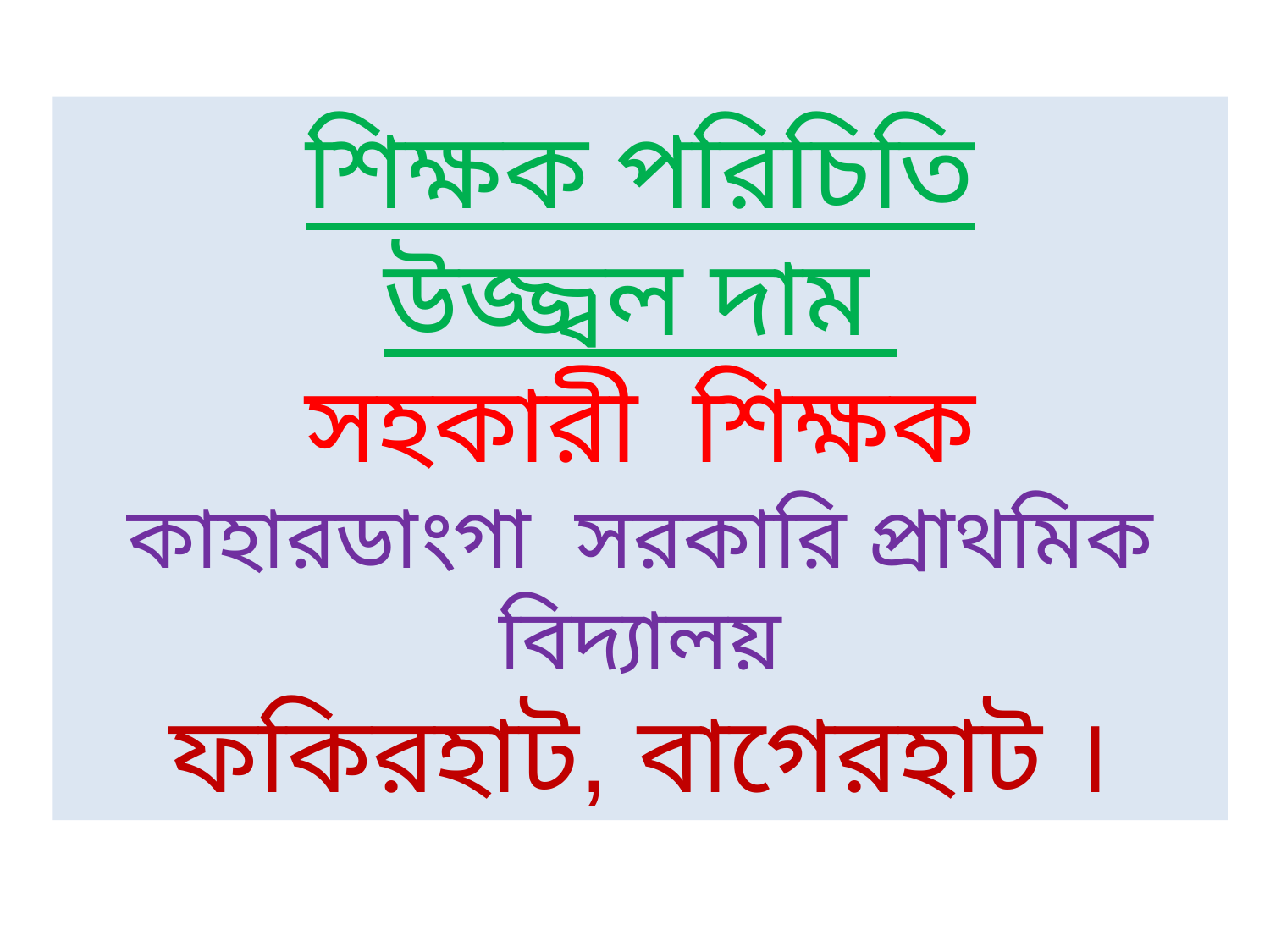

শিক্ষক পরিচিতি
উজ্জ্বল দাম
সহকারী  শিক্ষক
কাহারডাংগা  সরকারি প্রাথমিক বিদ্যালয়
ফকিরহাট, বাগেরহাট ।